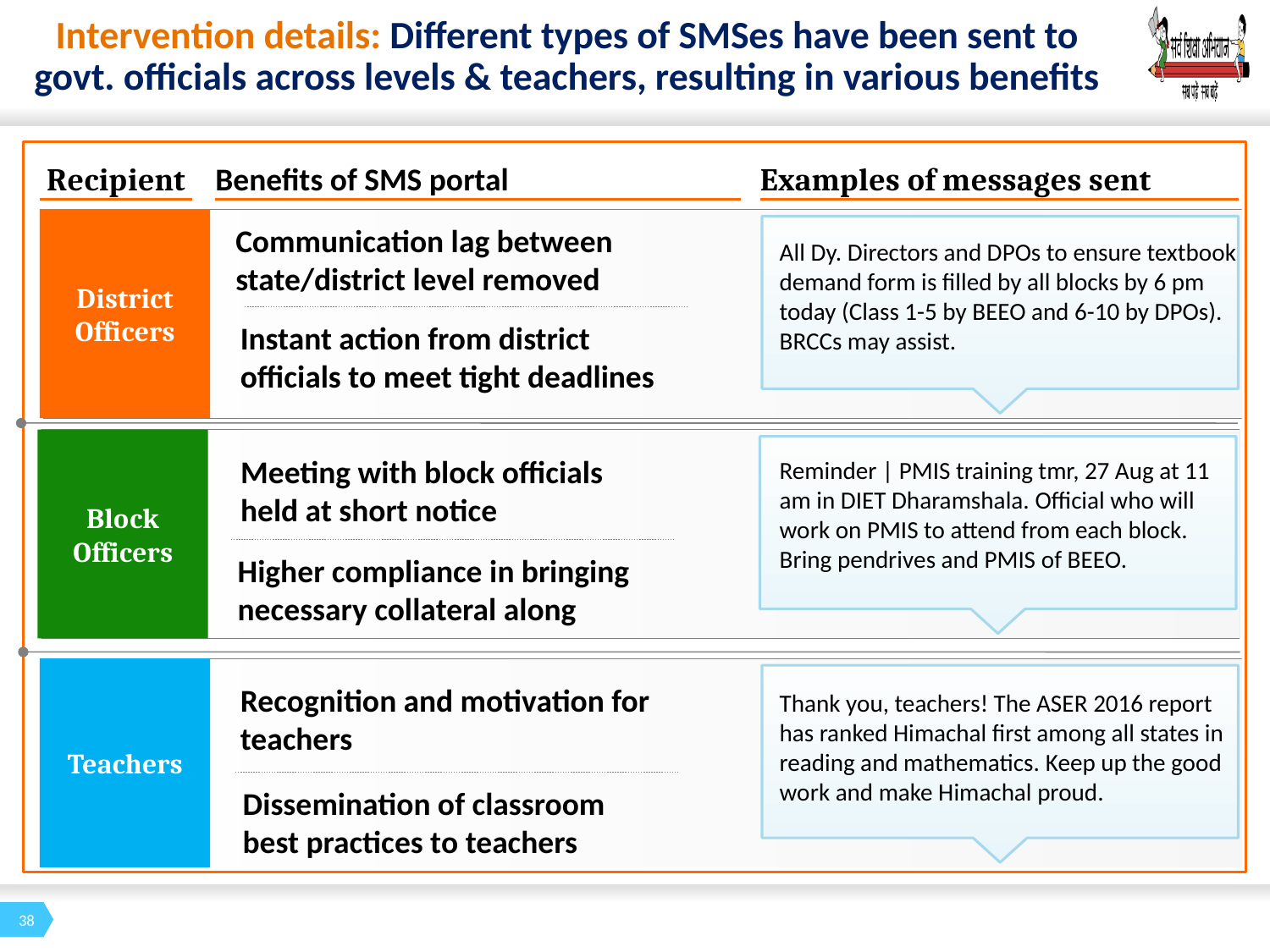

# Intervention details: Different types of SMSes have been sent to govt. officials across levels & teachers, resulting in various benefits

Examples of messages sent
Benefits of SMS portal
Recipient
District Officers

Communication lag between state/district level removed

All Dy. Directors and DPOs to ensure textbook demand form is filled by all blocks by 6 pm today (Class 1-5 by BEEO and 6-10 by DPOs). BRCCs may assist.
Instant action from district officials to meet tight deadlines

Block Officers

Meeting with block officials held at short notice
Reminder | PMIS training tmr, 27 Aug at 11 am in DIET Dharamshala. Official who will work on PMIS to attend from each block. Bring pendrives and PMIS of BEEO.
Higher compliance in bringing necessary collateral along

Teachers

Recognition and motivation for teachers
Thank you, teachers! The ASER 2016 report has ranked Himachal first among all states in reading and mathematics. Keep up the good work and make Himachal proud.
Dissemination of classroom best practices to teachers